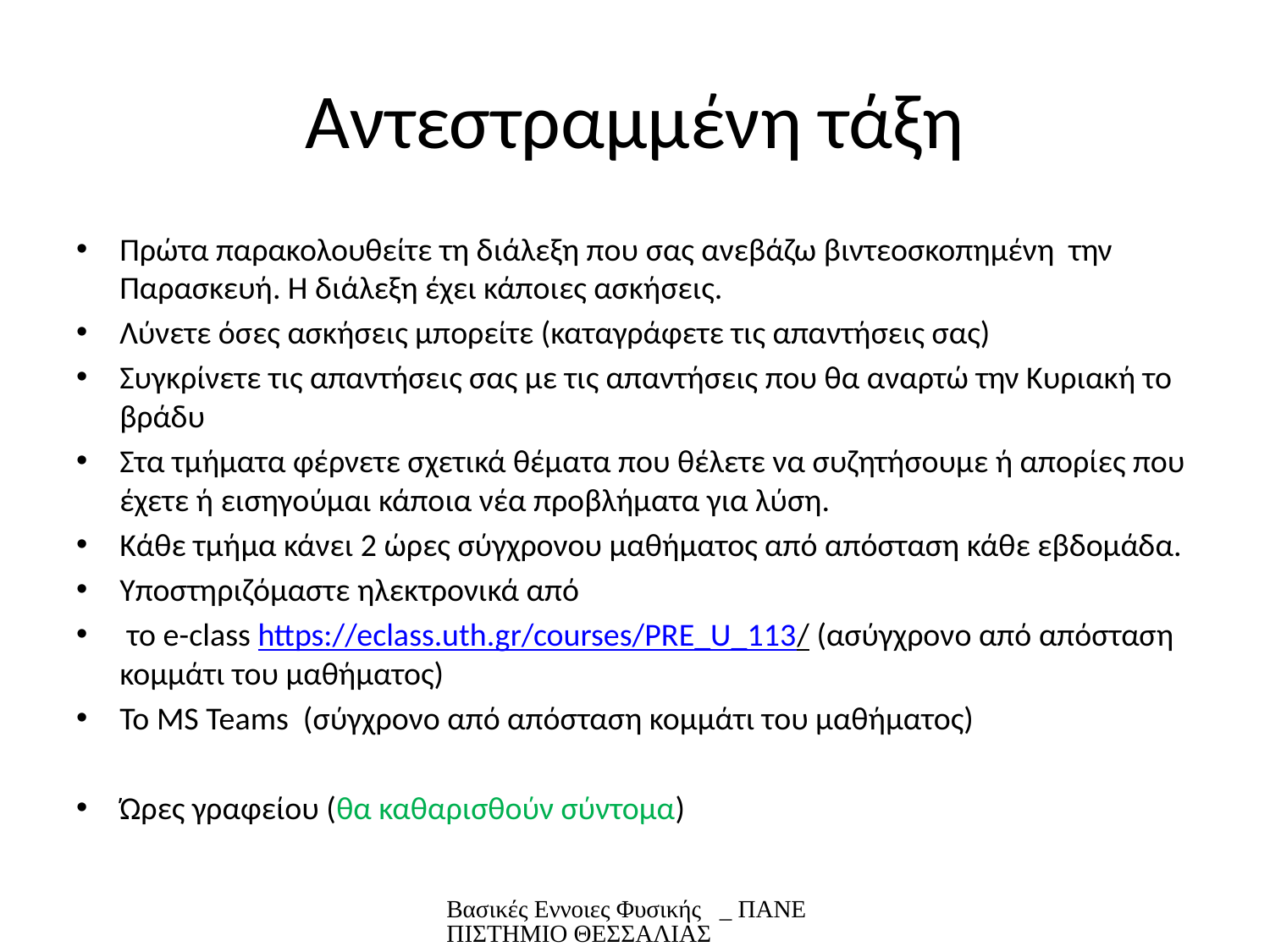

# Αντεστραμμένη τάξη
Πρώτα παρακολουθείτε τη διάλεξη που σας ανεβάζω βιντεοσκοπημένη  την Παρασκευή. Η διάλεξη έχει κάποιες ασκήσεις.
Λύνετε όσες ασκήσεις μπορείτε (καταγράφετε τις απαντήσεις σας)
Συγκρίνετε τις απαντήσεις σας με τις απαντήσεις που θα αναρτώ την Κυριακή το βράδυ
Στα τμήματα φέρνετε σχετικά θέματα που θέλετε να συζητήσουμε ή απορίες που έχετε ή εισηγούμαι κάποια νέα προβλήματα για λύση.
Κάθε τμήμα κάνει 2 ώρες σύγχρονου μαθήματος από απόσταση κάθε εβδομάδα.
Υποστηριζόμαστε ηλεκτρονικά από
 το e-class https://eclass.uth.gr/courses/PRE_U_113/ (ασύγχρονο από απόσταση κομμάτι του μαθήματος)
Το MS Teams  (σύγχρονο από απόσταση κομμάτι του μαθήματος)

Ώρες γραφείου (θα καθαρισθούν σύντομα)

Βασικές Εννοιες Φυσικής   _ ΠΑΝΕΠΙΣΤΗΜΙΟ ΘΕΣΣΑΛΙΑΣ